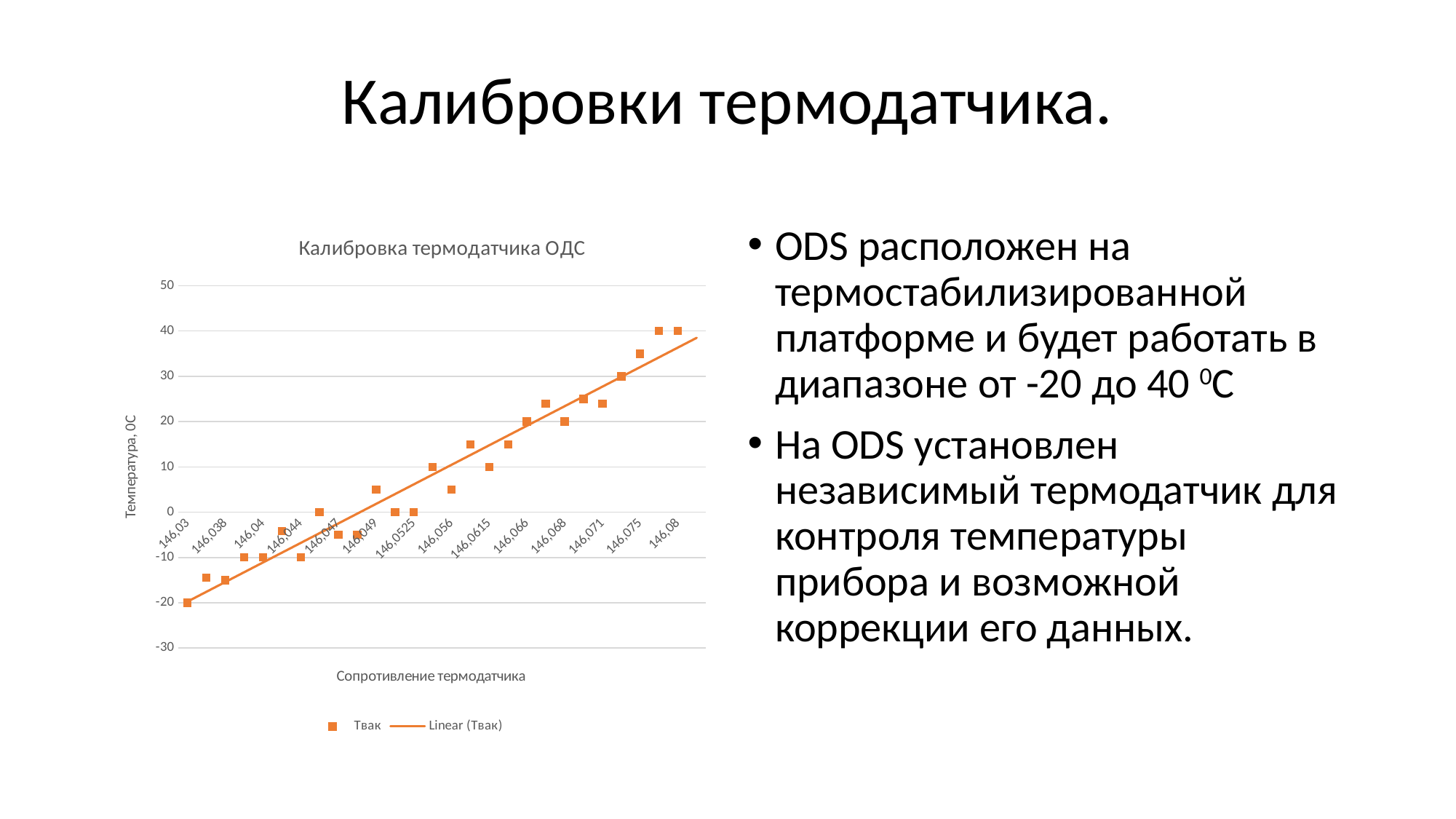

# Калибровки термодатчика.

[unsupported chart]

ODS расположен на термостабилизированной платформе и будет работать в диапазоне от -20 до 40 0С
На ODS установлен независимый термодатчик для контроля температуры прибора и возможной коррекции его данных.